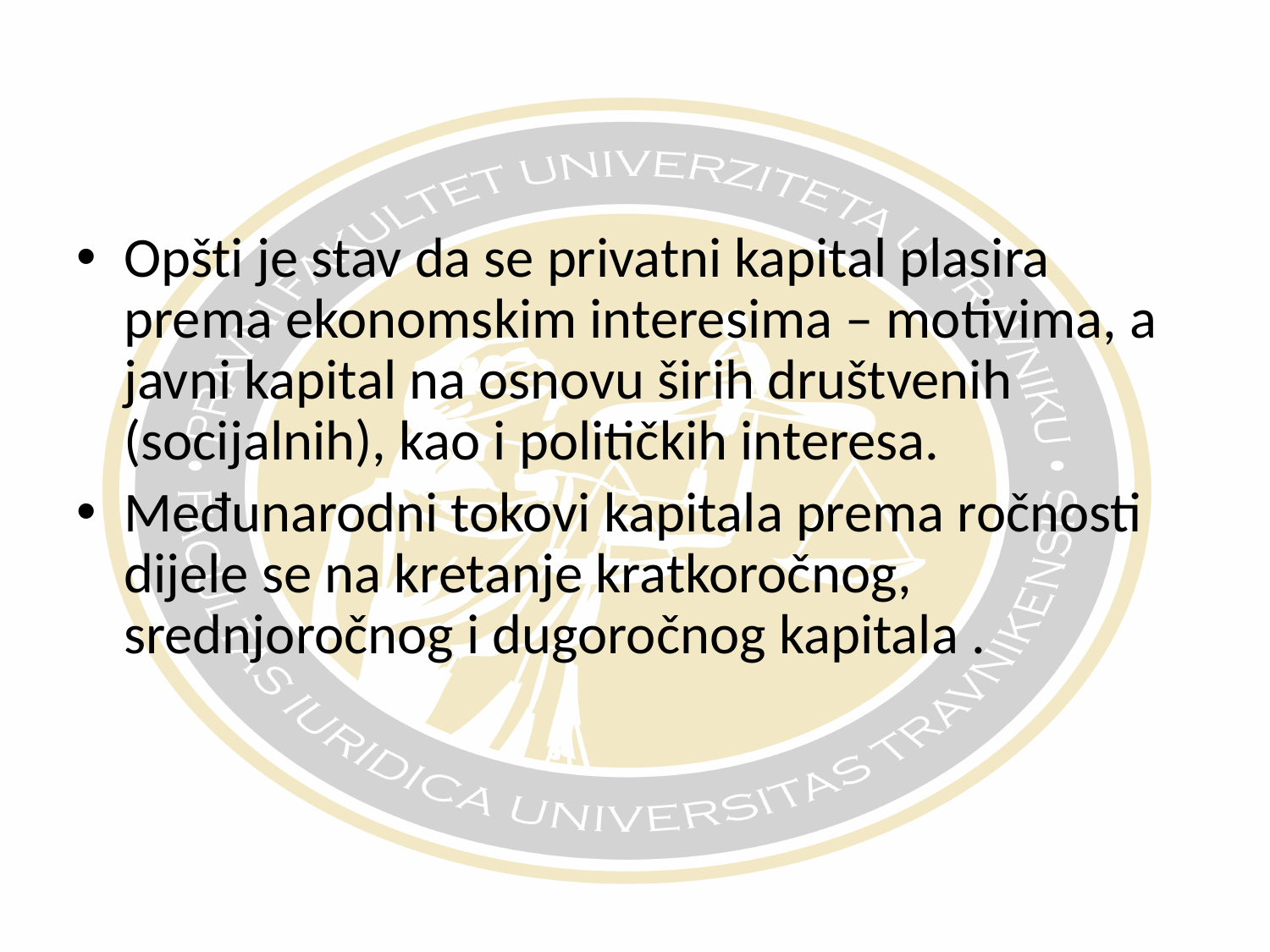

Opšti je stav da se privatni kapital plasira prema ekonomskim interesima – motivima, a javni kapital na osnovu širih društvenih (socijalnih), kao i političkih interesa.
Međunarodni tokovi kapitala prema ročnosti dijele se na kretanje kratkoročnog, srednjoročnog i dugoročnog kapitala .